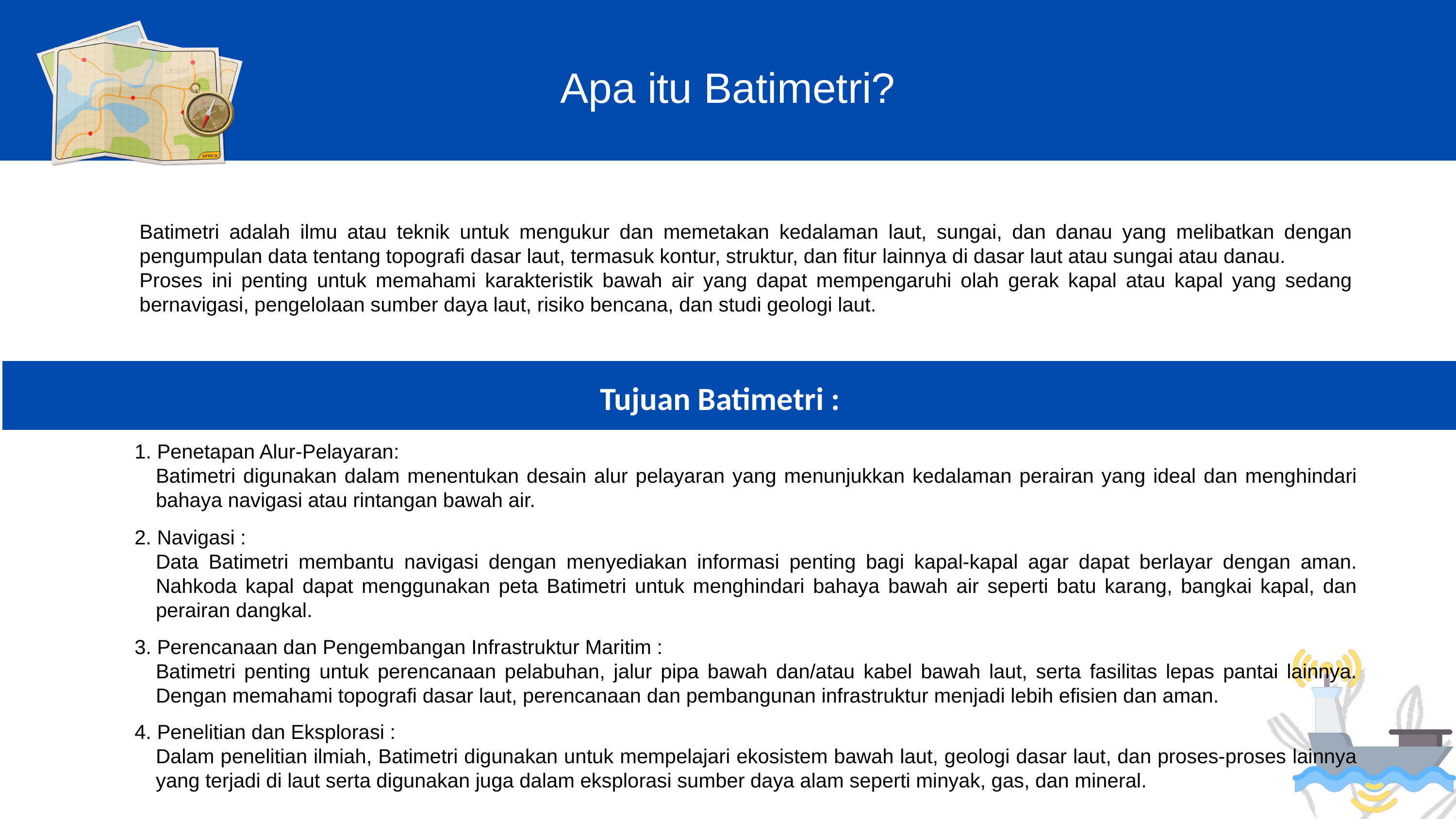

Apa itu Batimetri?
Batimetri adalah ilmu atau teknik untuk mengukur dan memetakan kedalaman laut, sungai, dan danau yang melibatkan dengan pengumpulan data tentang topografi dasar laut, termasuk kontur, struktur, dan fitur lainnya di dasar laut atau sungai atau danau.
Proses ini penting untuk memahami karakteristik bawah air yang dapat mempengaruhi olah gerak kapal atau kapal yang sedang bernavigasi, pengelolaan sumber daya laut, risiko bencana, dan studi geologi laut.

Tujuan Batimetri :
1. Penetapan Alur-Pelayaran:
Batimetri digunakan dalam menentukan desain alur pelayaran yang menunjukkan kedalaman perairan yang ideal dan menghindari bahaya navigasi atau rintangan bawah air.

2. Navigasi :
Data Batimetri membantu navigasi dengan menyediakan informasi penting bagi kapal-kapal agar dapat berlayar dengan aman. Nahkoda kapal dapat menggunakan peta Batimetri untuk menghindari bahaya bawah air seperti batu karang, bangkai kapal, dan perairan dangkal.

3. Perencanaan dan Pengembangan Infrastruktur Maritim :
Batimetri penting untuk perencanaan pelabuhan, jalur pipa bawah dan/atau kabel bawah laut, serta fasilitas lepas pantai lainnya. Dengan memahami topografi dasar laut, perencanaan dan pembangunan infrastruktur menjadi lebih efisien dan aman.

4. Penelitian dan Eksplorasi :
Dalam penelitian ilmiah, Batimetri digunakan untuk mempelajari ekosistem bawah laut, geologi dasar laut, dan proses-proses lainnya yang terjadi di laut serta digunakan juga dalam eksplorasi sumber daya alam seperti minyak, gas, dan mineral.